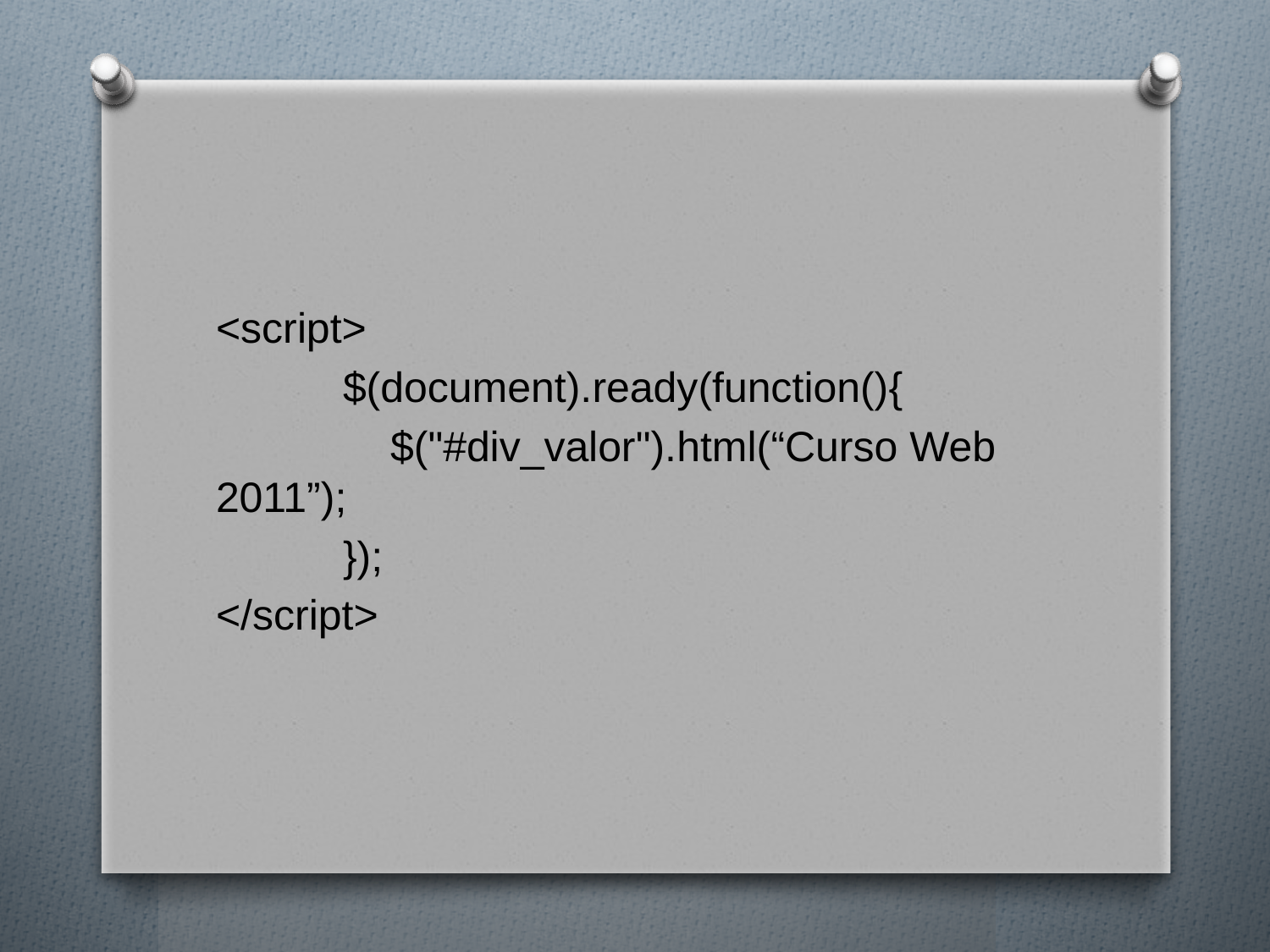

<script>
	$(document).ready(function(){
	    $("#div_valor").html(“Curso Web 2011”);
	});
</script>